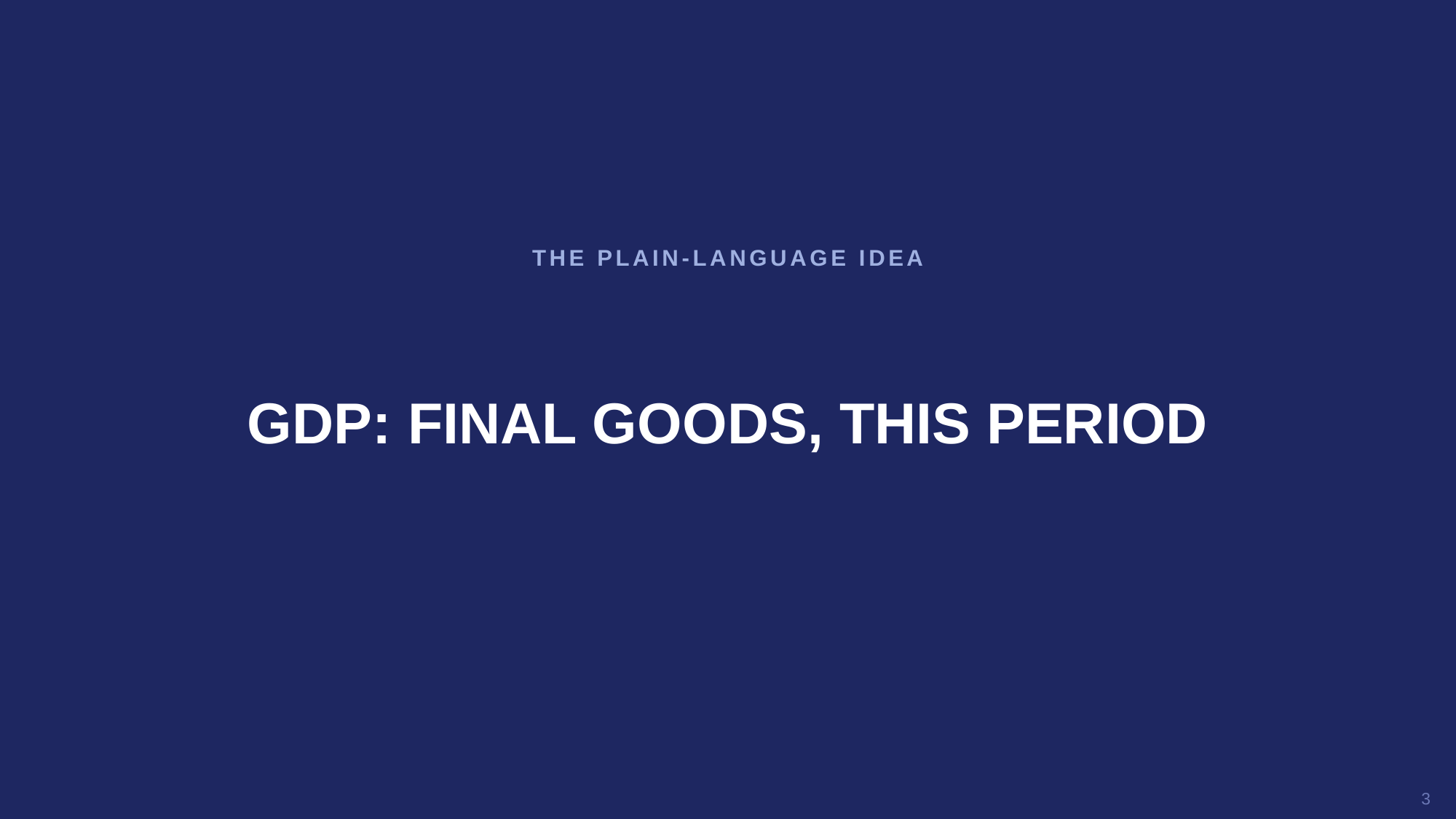

THE PLAIN-LANGUAGE IDEA
GDP: FINAL GOODS, THIS PERIOD
3